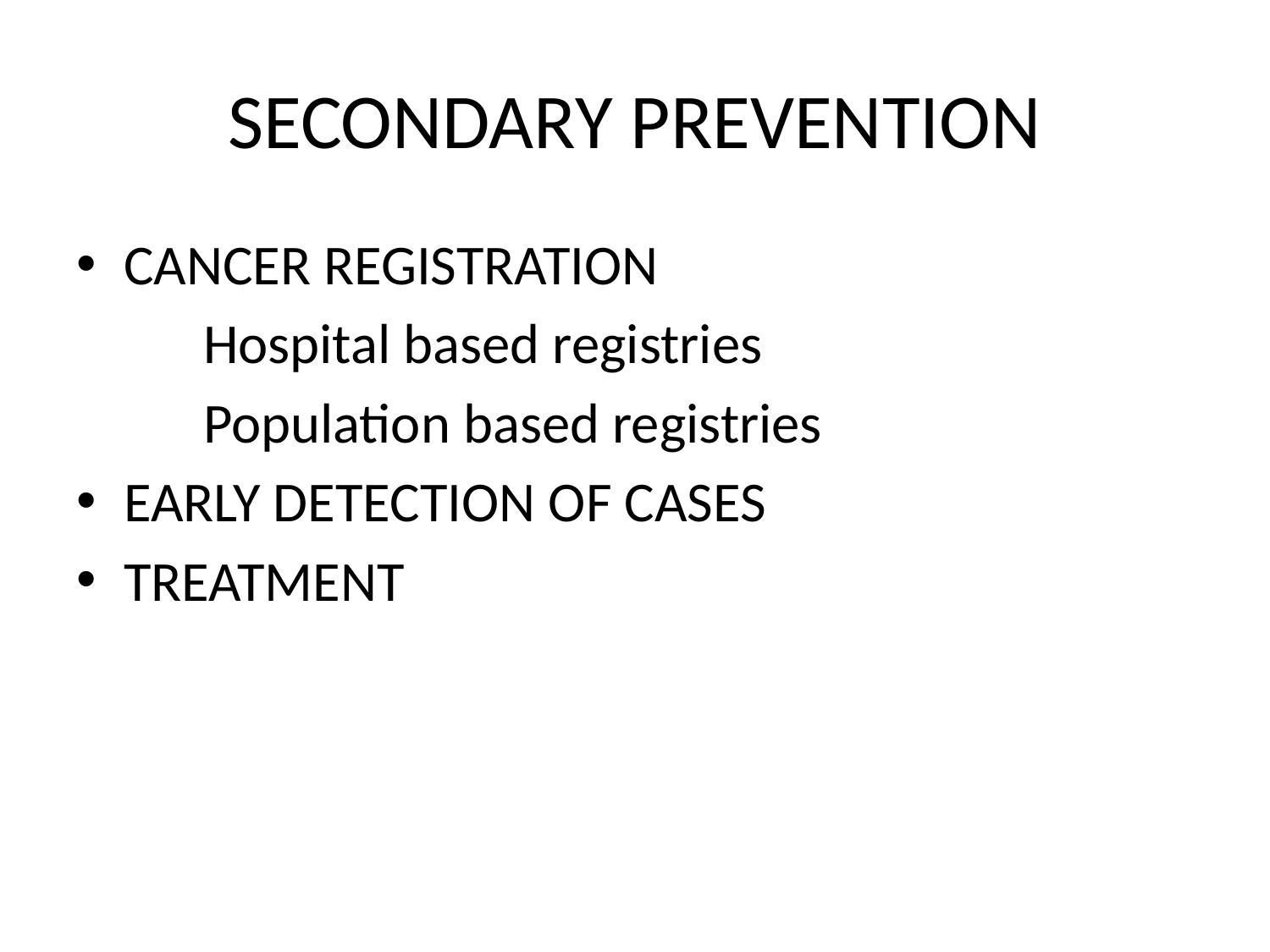

# SECONDARY PREVENTION
CANCER REGISTRATION
	Hospital based registries
	Population based registries
EARLY DETECTION OF CASES
TREATMENT